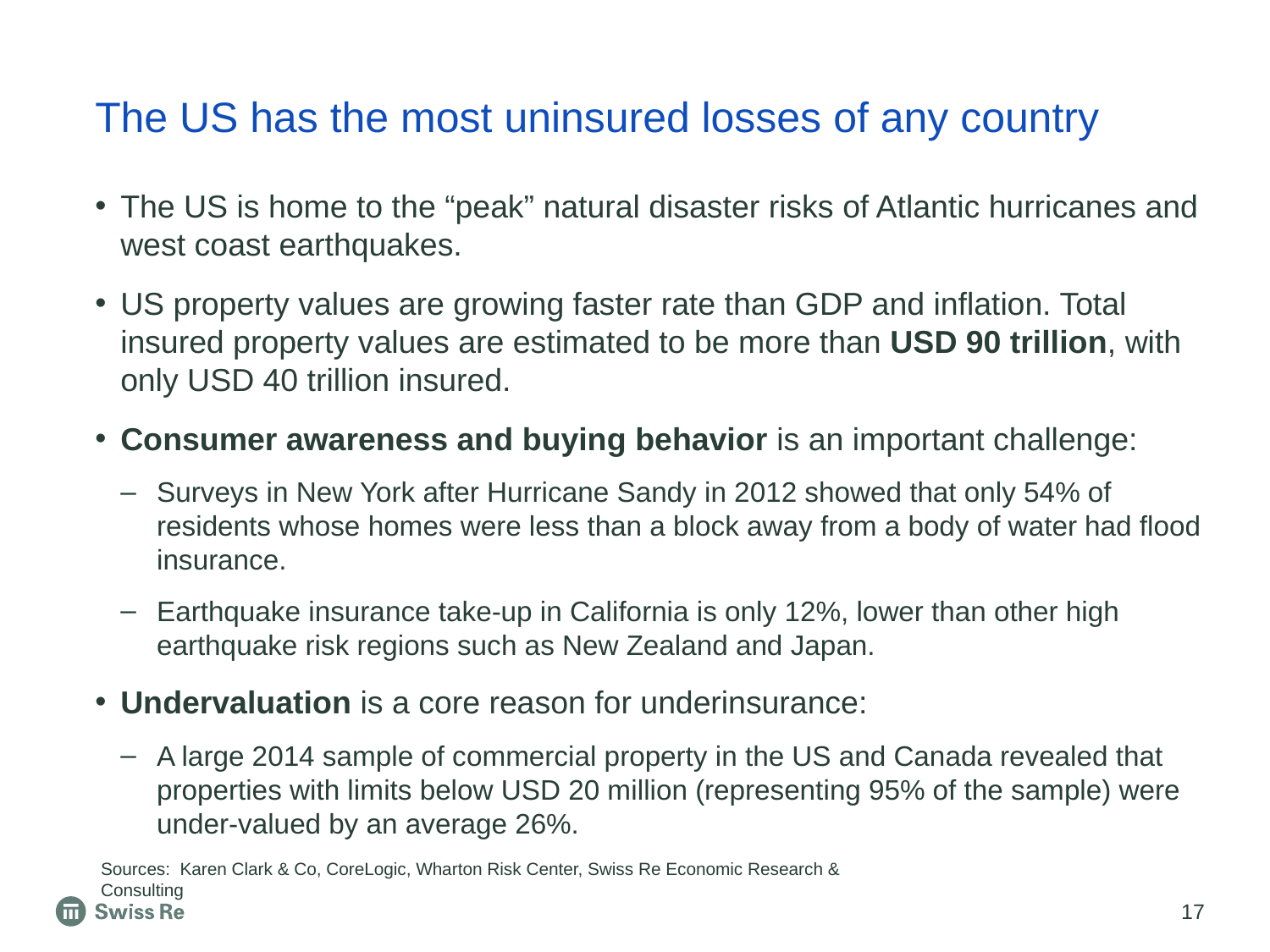

# The US has the most uninsured losses of any country
The US is home to the “peak” natural disaster risks of Atlantic hurricanes and west coast earthquakes.
US property values are growing faster rate than GDP and inflation. Total insured property values are estimated to be more than USD 90 trillion, with only USD 40 trillion insured.
Consumer awareness and buying behavior is an important challenge:
Surveys in New York after Hurricane Sandy in 2012 showed that only 54% of residents whose homes were less than a block away from a body of water had flood insurance.
Earthquake insurance take-up in California is only 12%, lower than other high earthquake risk regions such as New Zealand and Japan.
Undervaluation is a core reason for underinsurance:
A large 2014 sample of commercial property in the US and Canada revealed that properties with limits below USD 20 million (representing 95% of the sample) were under-valued by an average 26%.
Sources:  Karen Clark & Co, CoreLogic, Wharton Risk Center, Swiss Re Economic Research & Consulting
17